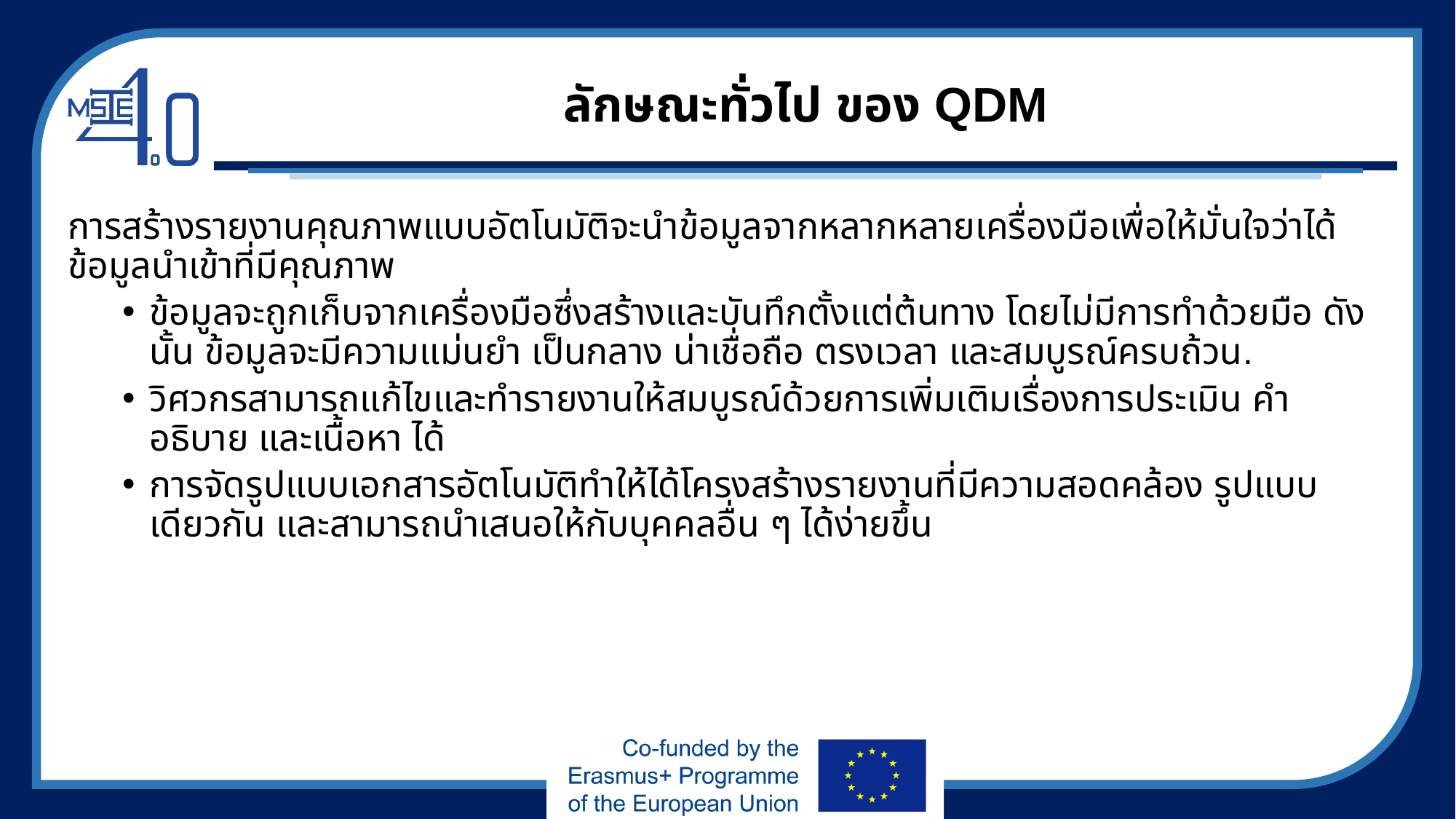

# ลักษณะทั่วไป ของ QDM
การสร้างรายงานคุณภาพแบบอัตโนมัติจะนำข้อมูลจากหลากหลายเครื่องมือเพื่อให้มั่นใจว่าได้ข้อมูลนำเข้าที่มีคุณภาพ
ข้อมูลจะถูกเก็บจากเครื่องมือซึ่งสร้างและบันทึกตั้งแต่ต้นทาง โดยไม่มีการทำด้วยมือ ดังนั้น ข้อมูลจะมีความแม่นยำ เป็นกลาง น่าเชื่อถือ ตรงเวลา และสมบูรณ์ครบถ้วน.
วิศวกรสามารถแก้ไขและทำรายงานให้สมบูรณ์ด้วยการเพิ่มเติมเรื่องการประเมิน คำอธิบาย และเนื้อหา ได้
การจัดรูปแบบเอกสารอัตโนมัติทำให้ได้โครงสร้างรายงานที่มีความสอดคล้อง รูปแบบเดียวกัน และสามารถนำเสนอให้กับบุคคลอื่น ๆ ได้ง่ายขึ้น